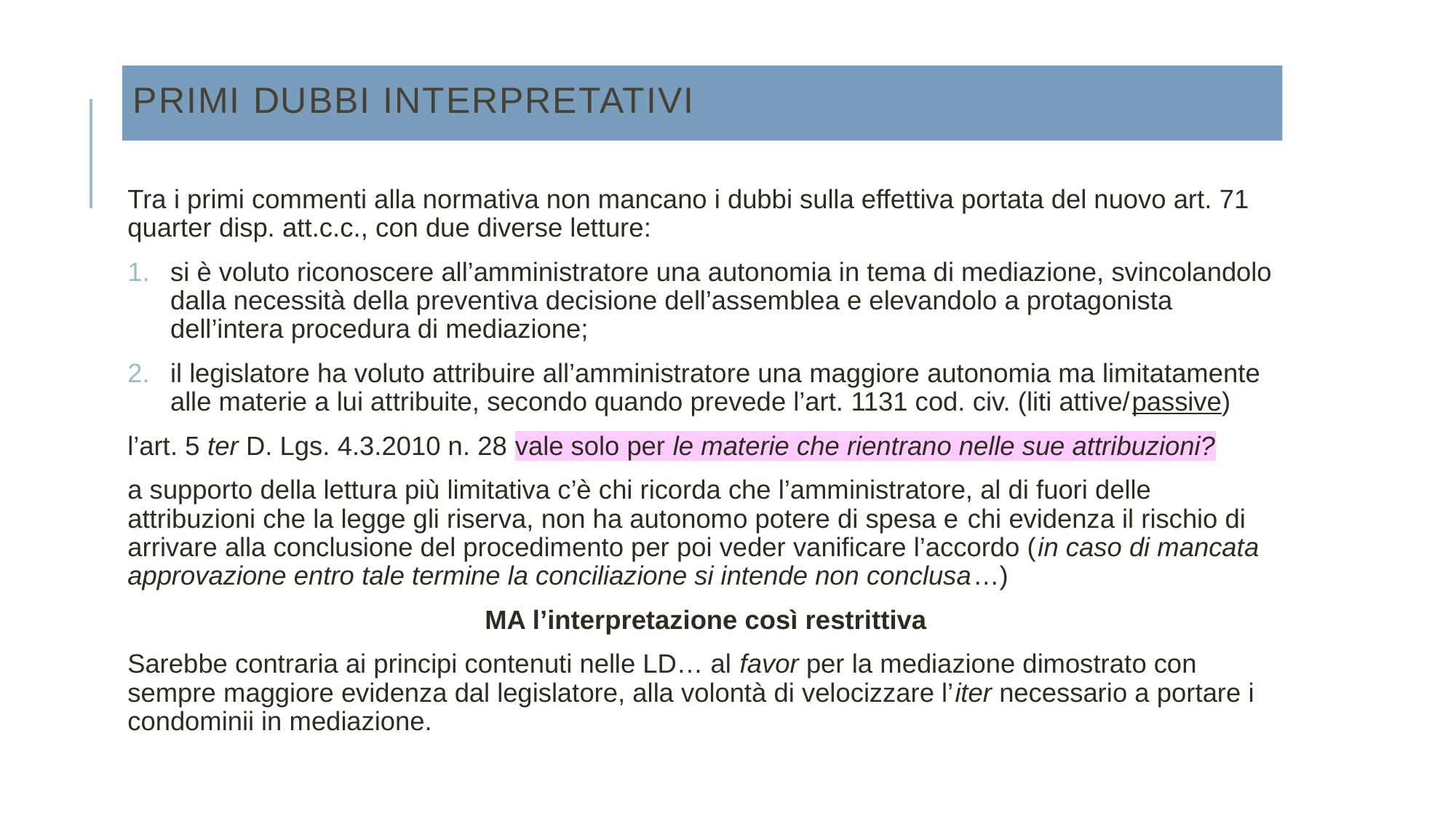

# PRIMI DUBBI INTERPRETATIVI
Tra i primi commenti alla normativa non mancano i dubbi sulla effettiva portata del nuovo art. 71 quarter disp. att.c.c., con due diverse letture:
si è voluto riconoscere all’amministratore una autonomia in tema di mediazione, svincolandolo dalla necessità della preventiva decisione dell’assemblea e elevandolo a protagonista dell’intera procedura di mediazione;
il legislatore ha voluto attribuire all’amministratore una maggiore autonomia ma limitatamente alle materie a lui attribuite, secondo quando prevede l’art. 1131 cod. civ. (liti attive/passive)
l’art. 5 ter D. Lgs. 4.3.2010 n. 28 vale solo per le materie che rientrano nelle sue attribuzioni?
a supporto della lettura più limitativa c’è chi ricorda che l’amministratore, al di fuori delle attribuzioni che la legge gli riserva, non ha autonomo potere di spesa e chi evidenza il rischio di arrivare alla conclusione del procedimento per poi veder vanificare l’accordo (in caso di mancata approvazione entro tale termine la conciliazione si intende non conclusa…)
 MA l’interpretazione così restrittiva
Sarebbe contraria ai principi contenuti nelle LD… al favor per la mediazione dimostrato con sempre maggiore evidenza dal legislatore, alla volontà di velocizzare l’iter necessario a portare i condominii in mediazione.